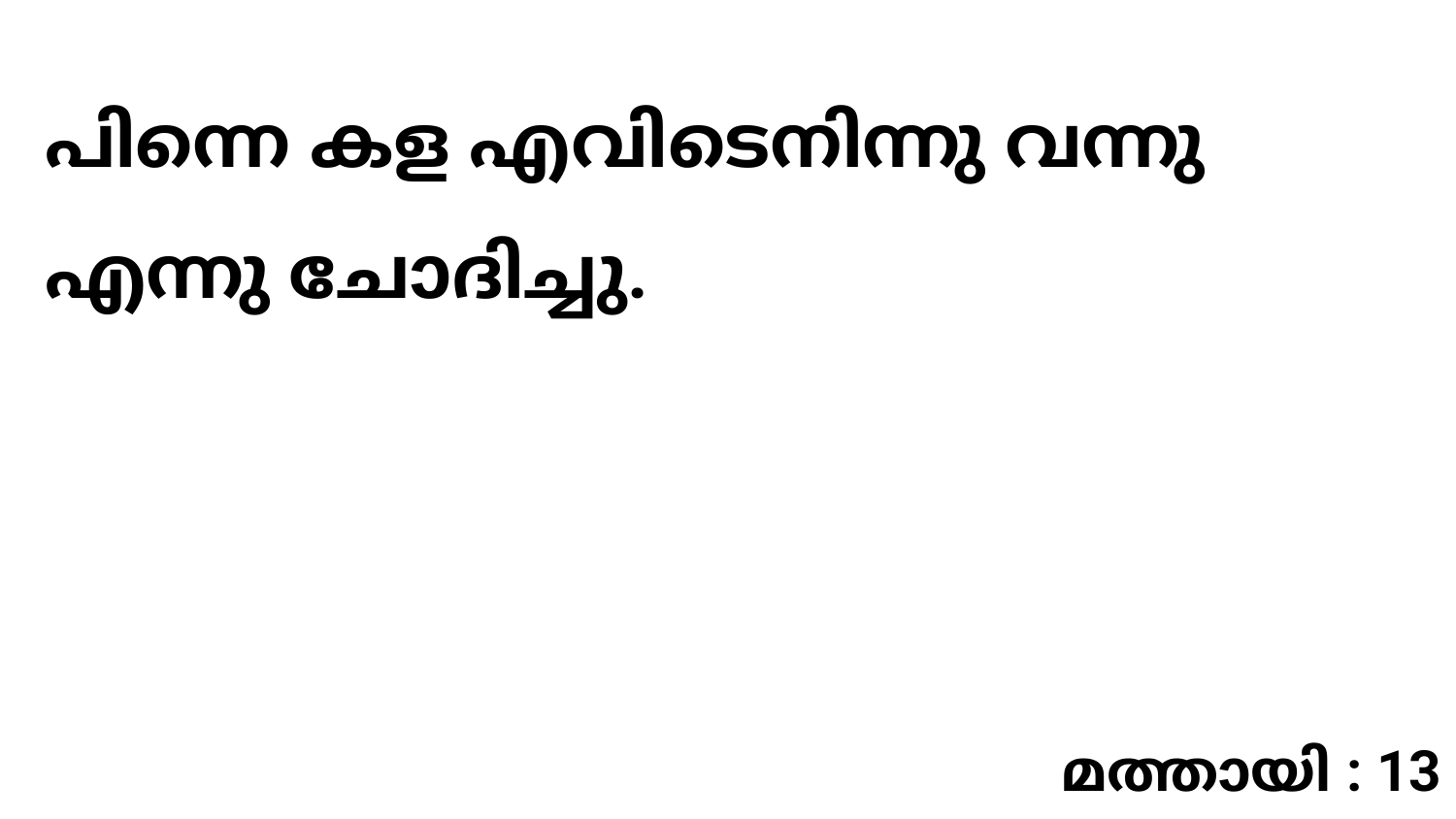

പിന്നെ കള എവിടെനിന്നു വന്നു എന്നു ചോദിച്ചു.
മത്തായി : 13